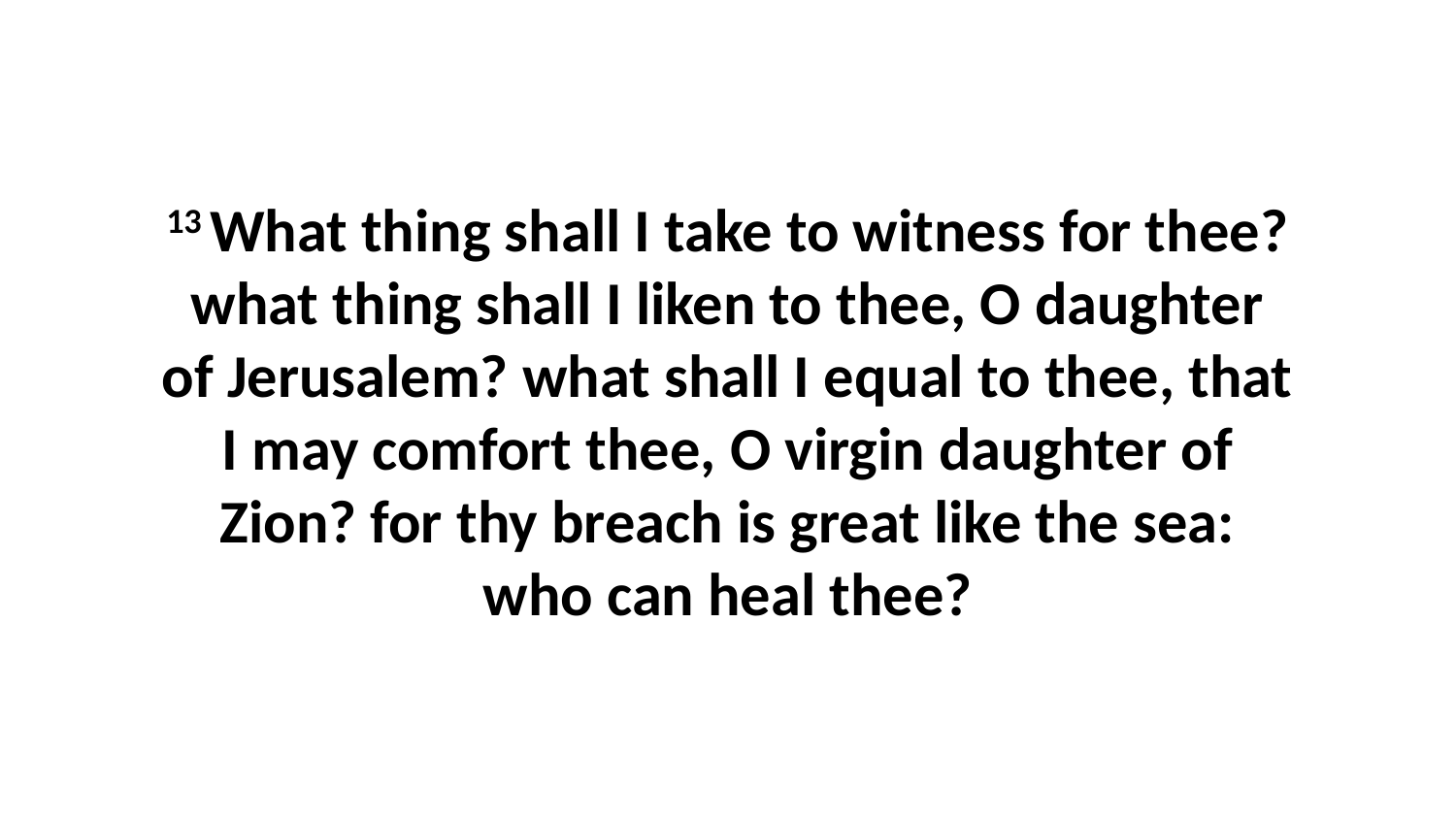

13 What thing shall I take to witness for thee? what thing shall I liken to thee, O daughter of Jerusalem? what shall I equal to thee, that I may comfort thee, O virgin daughter of Zion? for thy breach is great like the sea: who can heal thee?